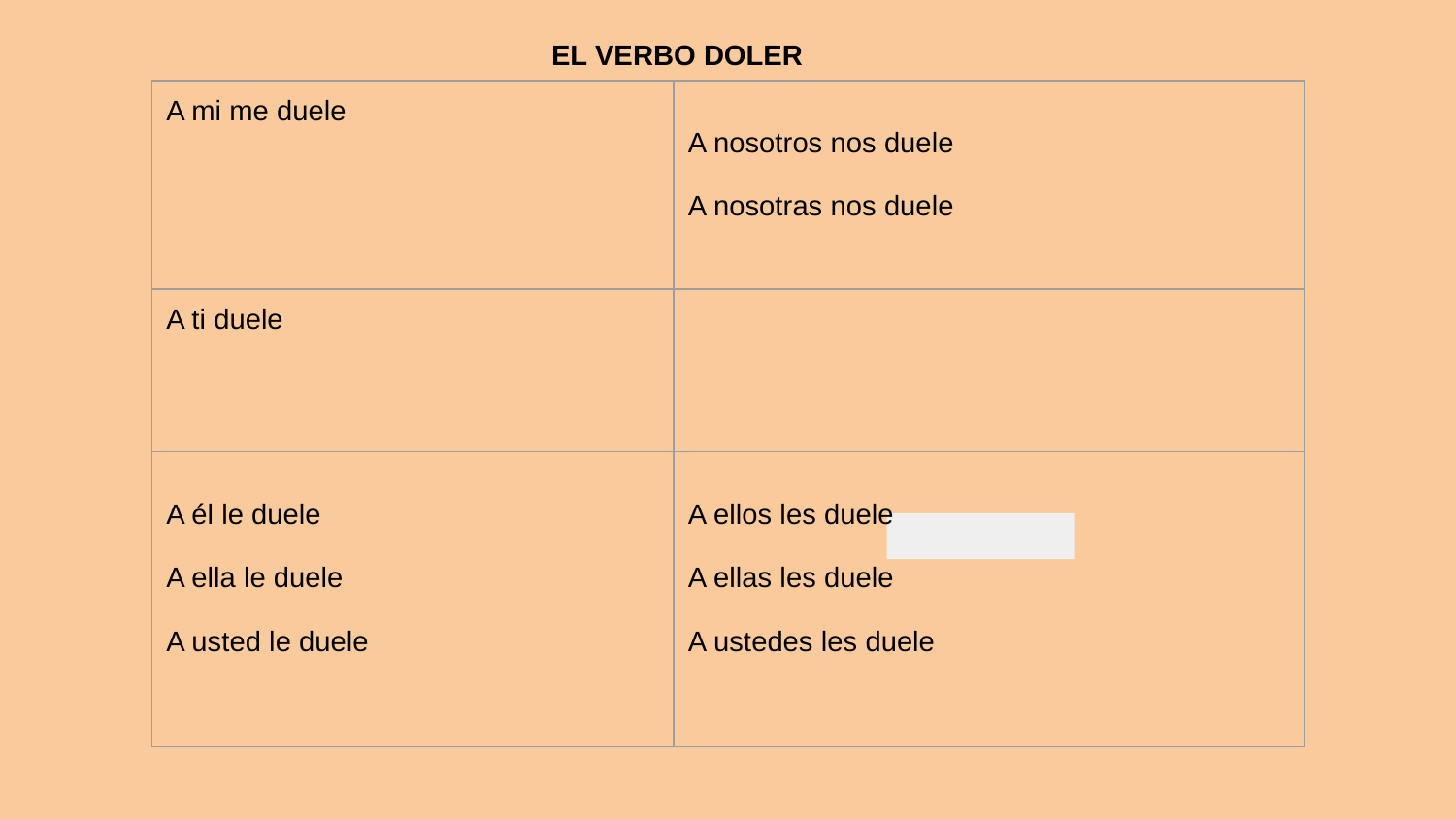

EL VERBO DOLER
| A mi me duele | A nosotros nos duele A nosotras nos duele |
| --- | --- |
| A ti duele |  |
| A él le duele A ella le duele A usted le duele | A ellos les duele A ellas les duele A ustedes les duele |